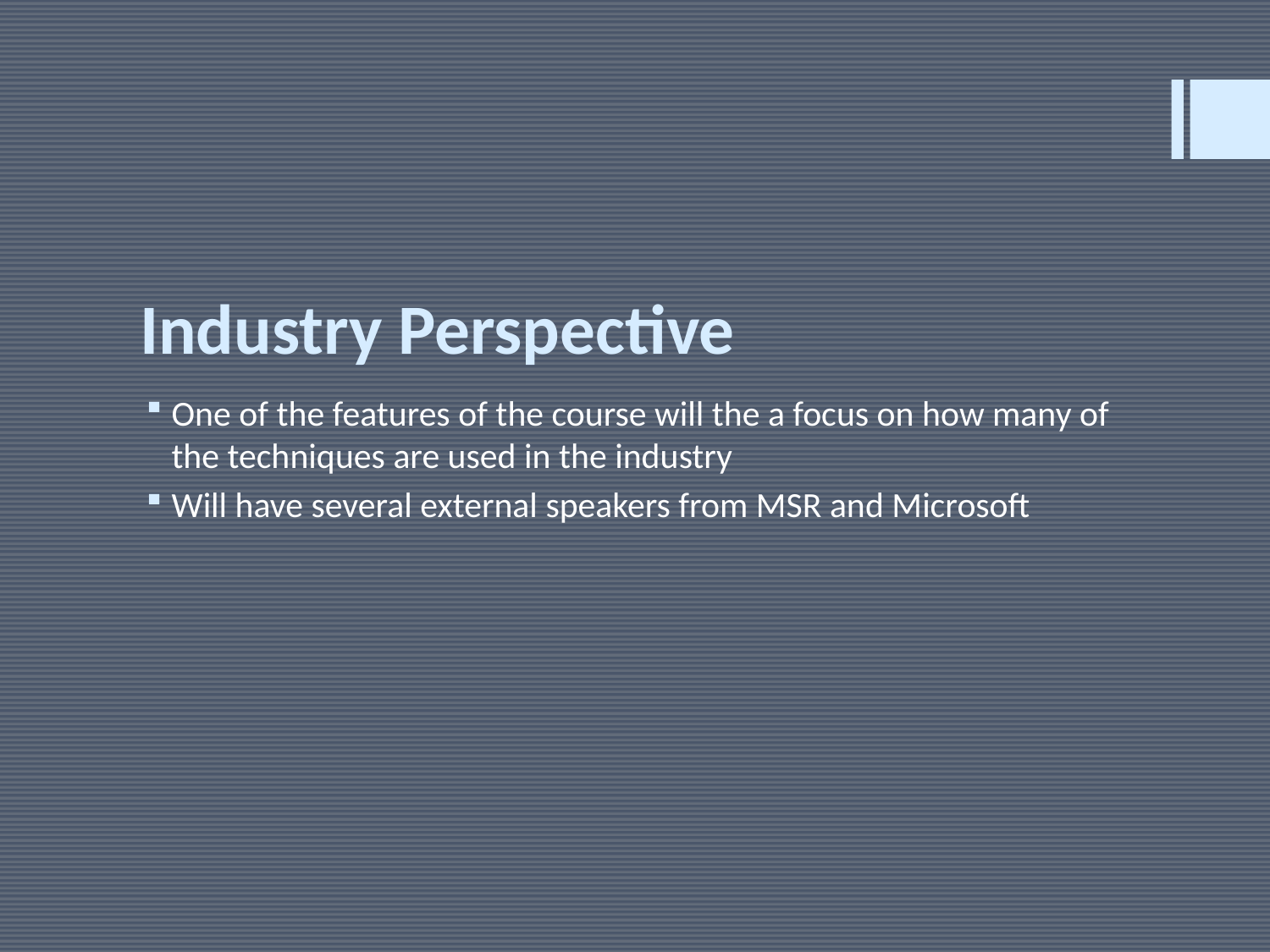

# Industry Perspective
One of the features of the course will the a focus on how many of the techniques are used in the industry
Will have several external speakers from MSR and Microsoft